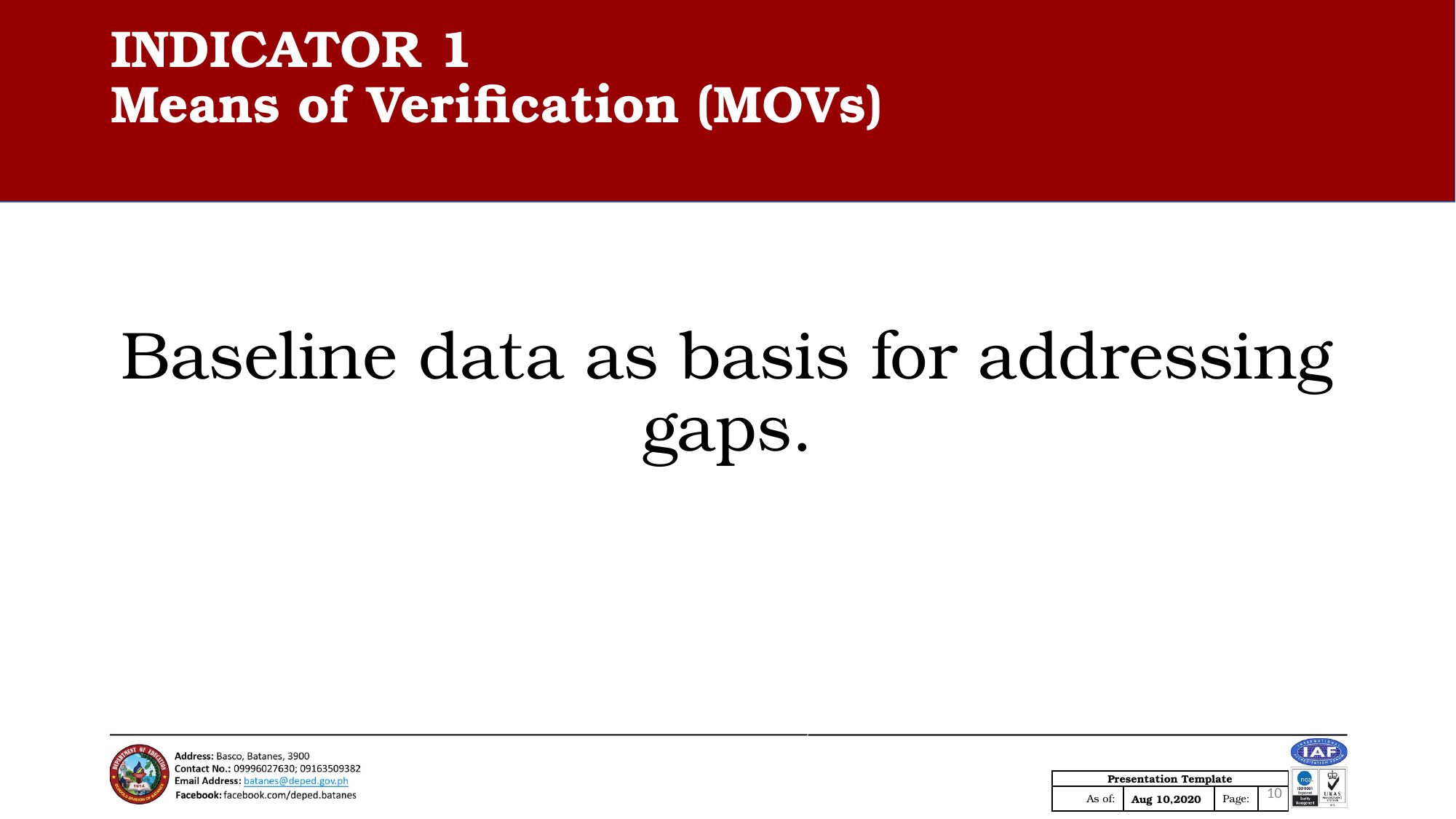

# INDICATOR 1 Means of Verification (MOVs)

Baseline data as basis for addressing gaps.